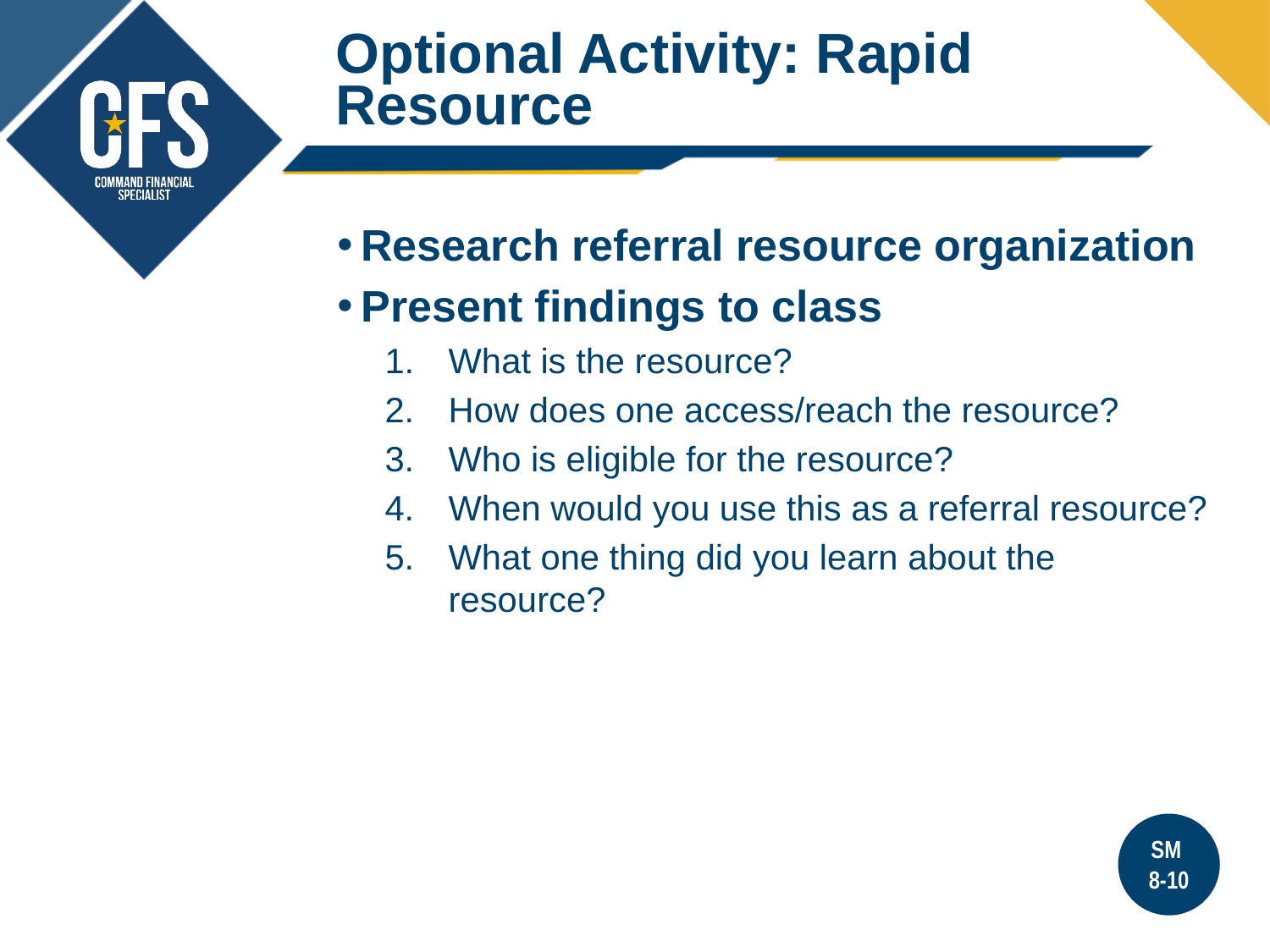

Optional Activity: Rapid Resource
Research referral resource organization
Present findings to class
What is the resource?
How does one access/reach the resource?
Who is eligible for the resource?
When would you use this as a referral resource?
What one thing did you learn about the resource?

SM
8-10